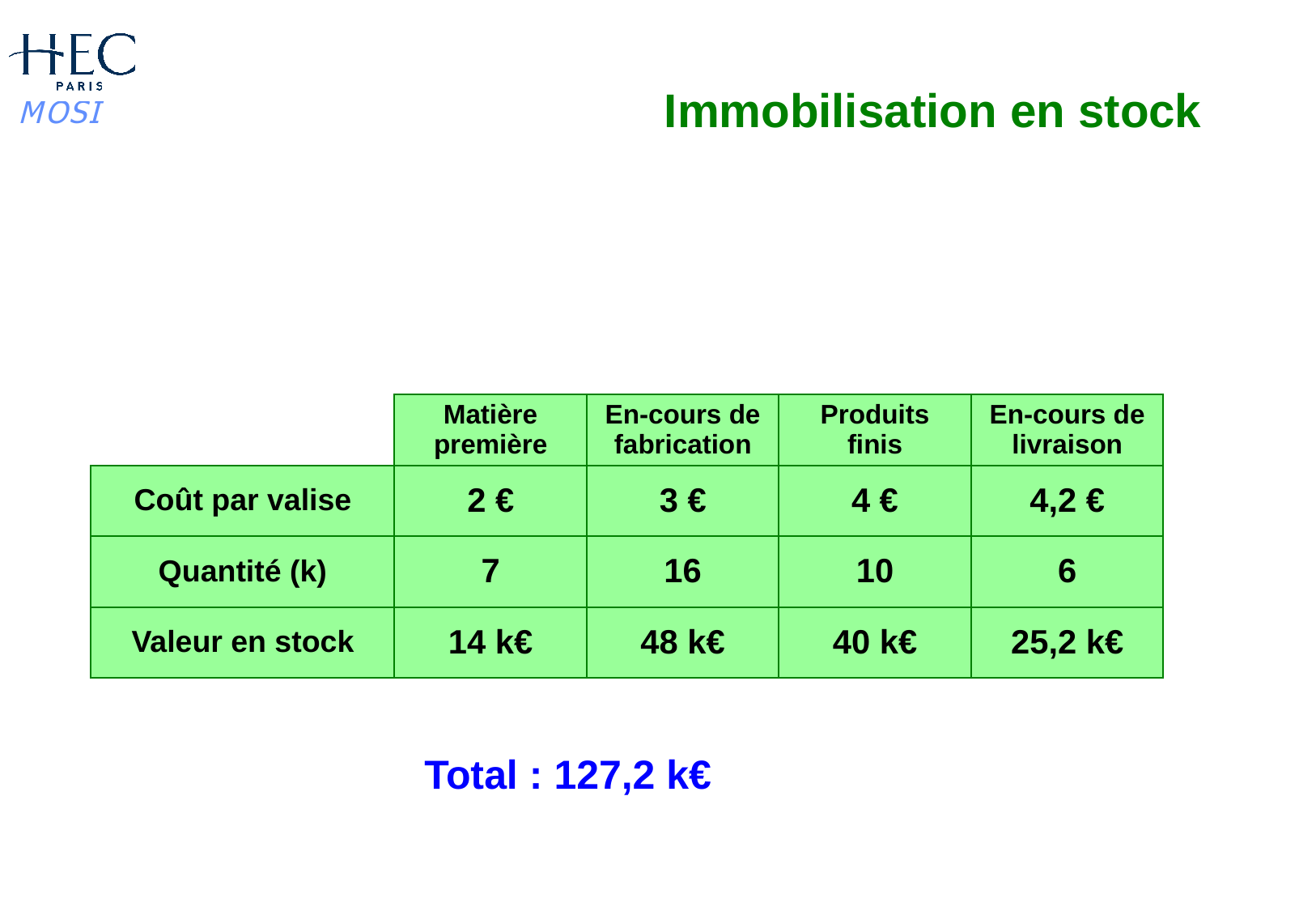

# Immobilisation en stock
Matière
première
En-cours de
fabrication
Produits
finis
En-cours de
livraison
Coût par valise
2 €
3 €
4 €
4,2 €
Quantité (k)
7
16
10
6
Valeur en stock
14 k€
48 k€
40 k€
25,2 k€
Total : 127,2 k€